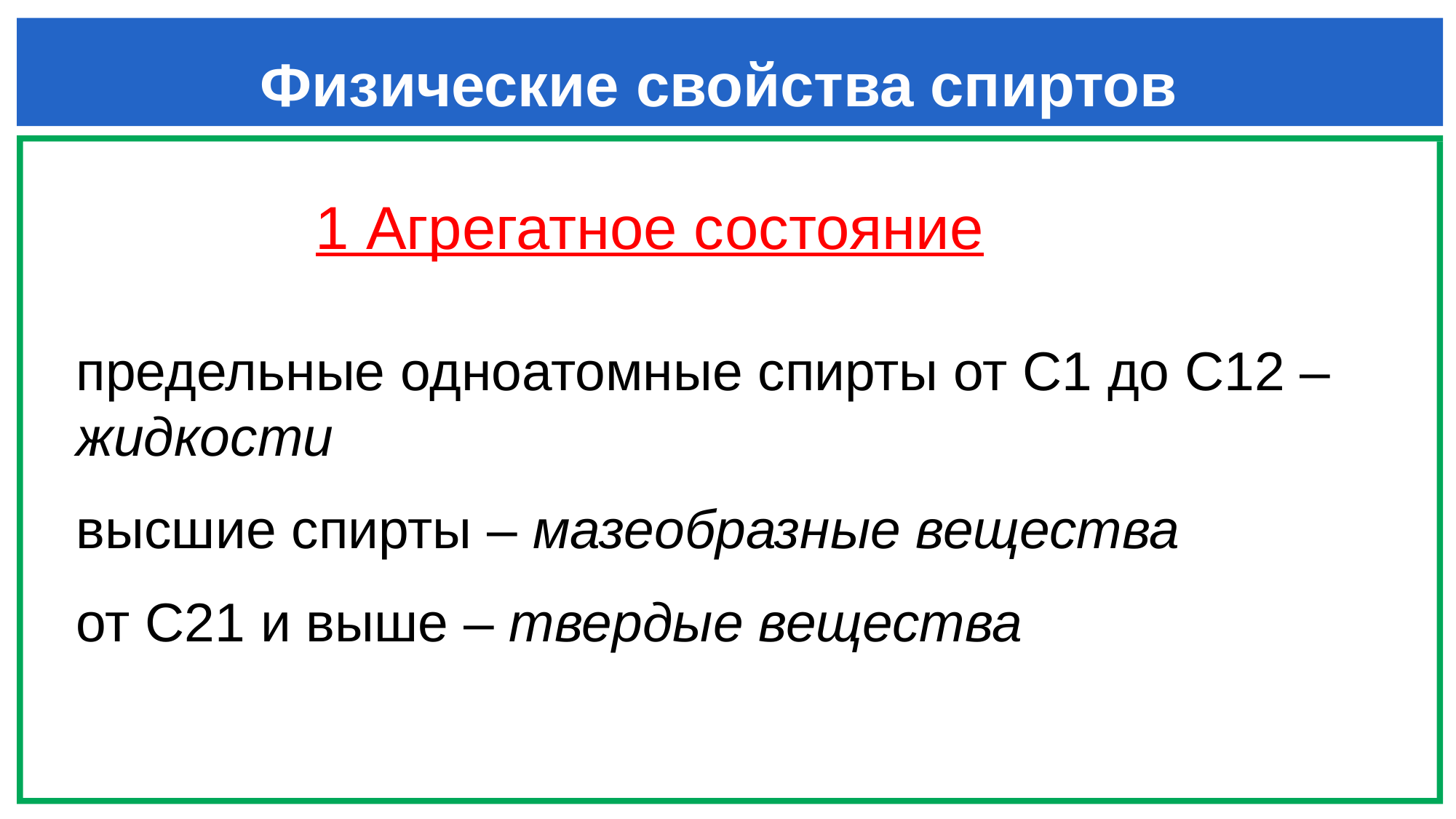

# Физические свойства спиртов

кипения 64,7°
1 Агрегатное состояние
предельные одноатомные спирты от С1 до С12 – жидкости
высшие спирты – мазеобразные вещества
от С21 и выше – твердые вещества